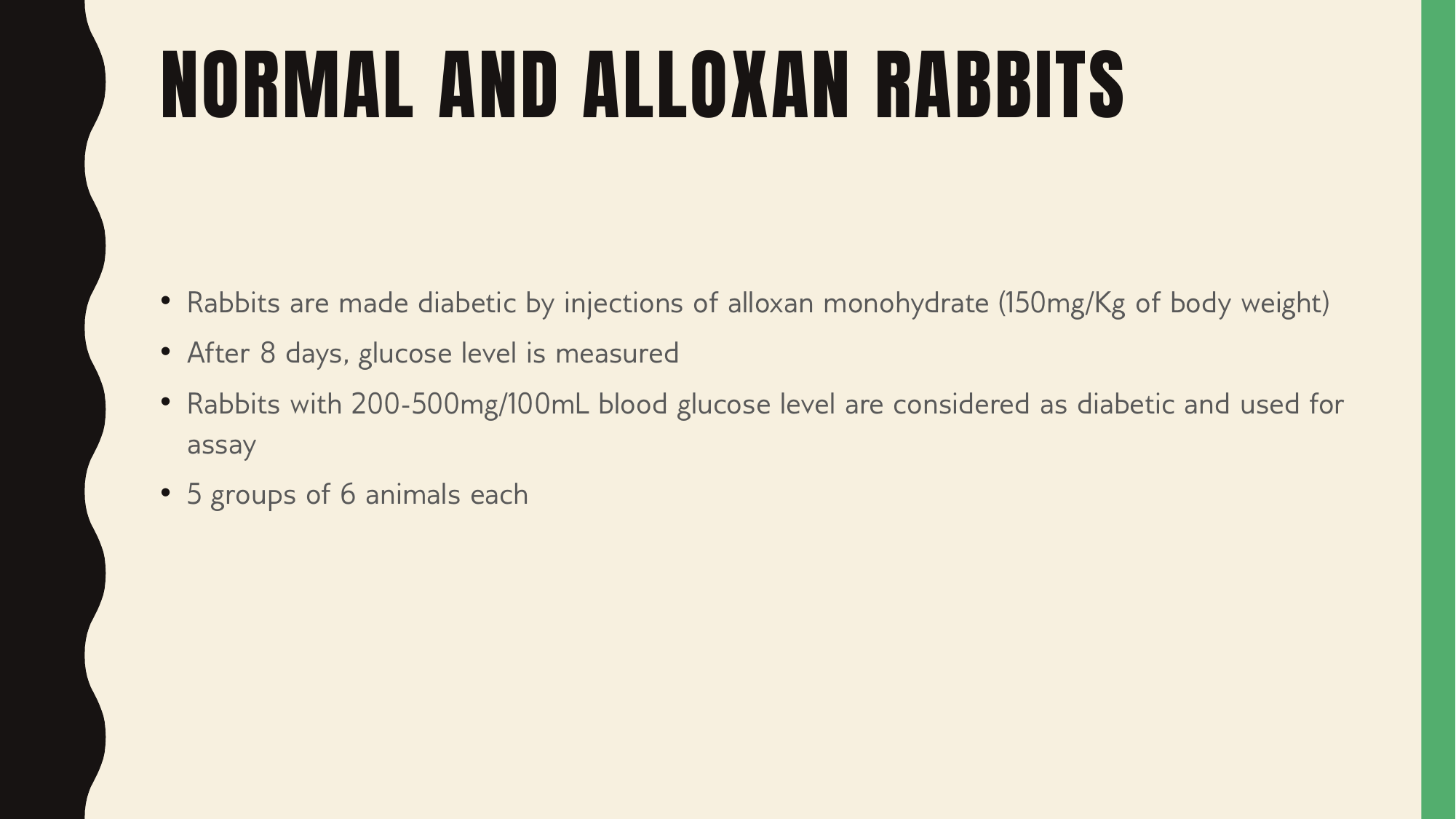

# Normal and Alloxan rabbits
Rabbits are made diabetic by injections of alloxan monohydrate (150mg/Kg of body weight)
After 8 days, glucose level is measured
Rabbits with 200-500mg/100mL blood glucose level are considered as diabetic and used for assay
5 groups of 6 animals each